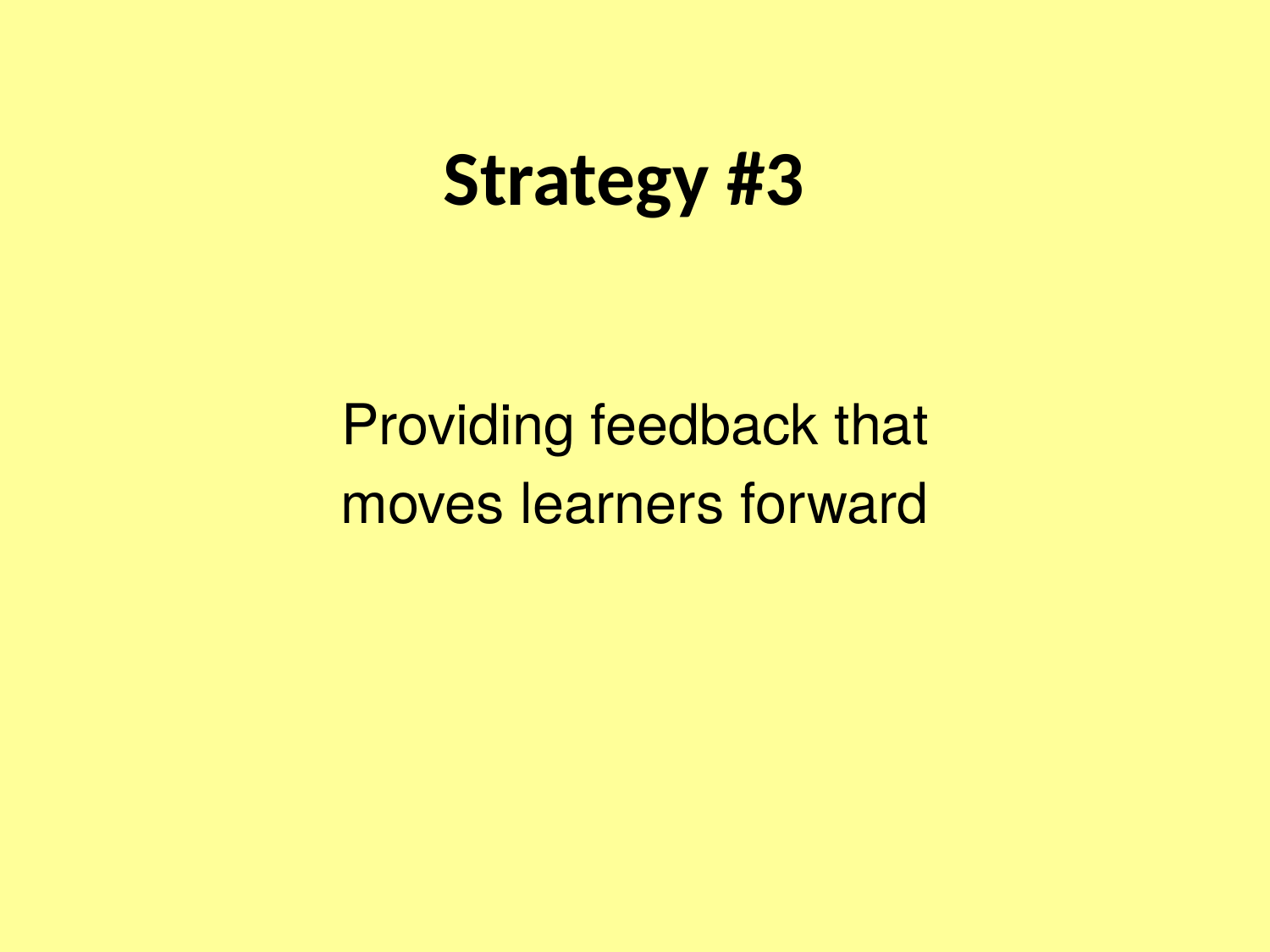

# Strategy #3

Providing feedback that
moves learners forward